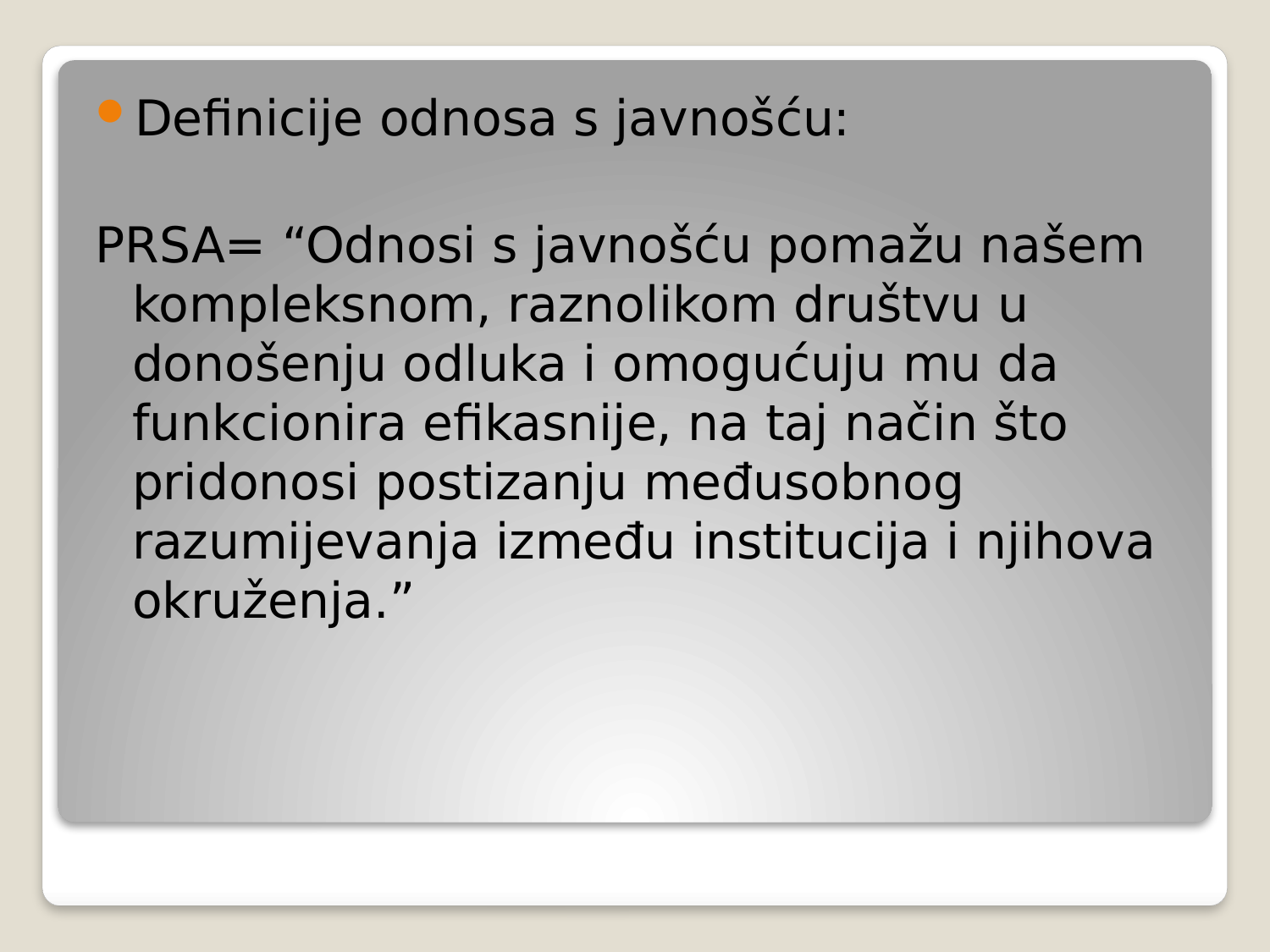

Definicije odnosa s javnošću:

PRSA= “Odnosi s javnošću pomažu našem kompleksnom, raznolikom društvu u donošenju odluka i omogućuju mu da funkcionira efikasnije, na taj način što pridonosi postizanju međusobnog razumijevanja između institucija i njihova okruženja.”
#